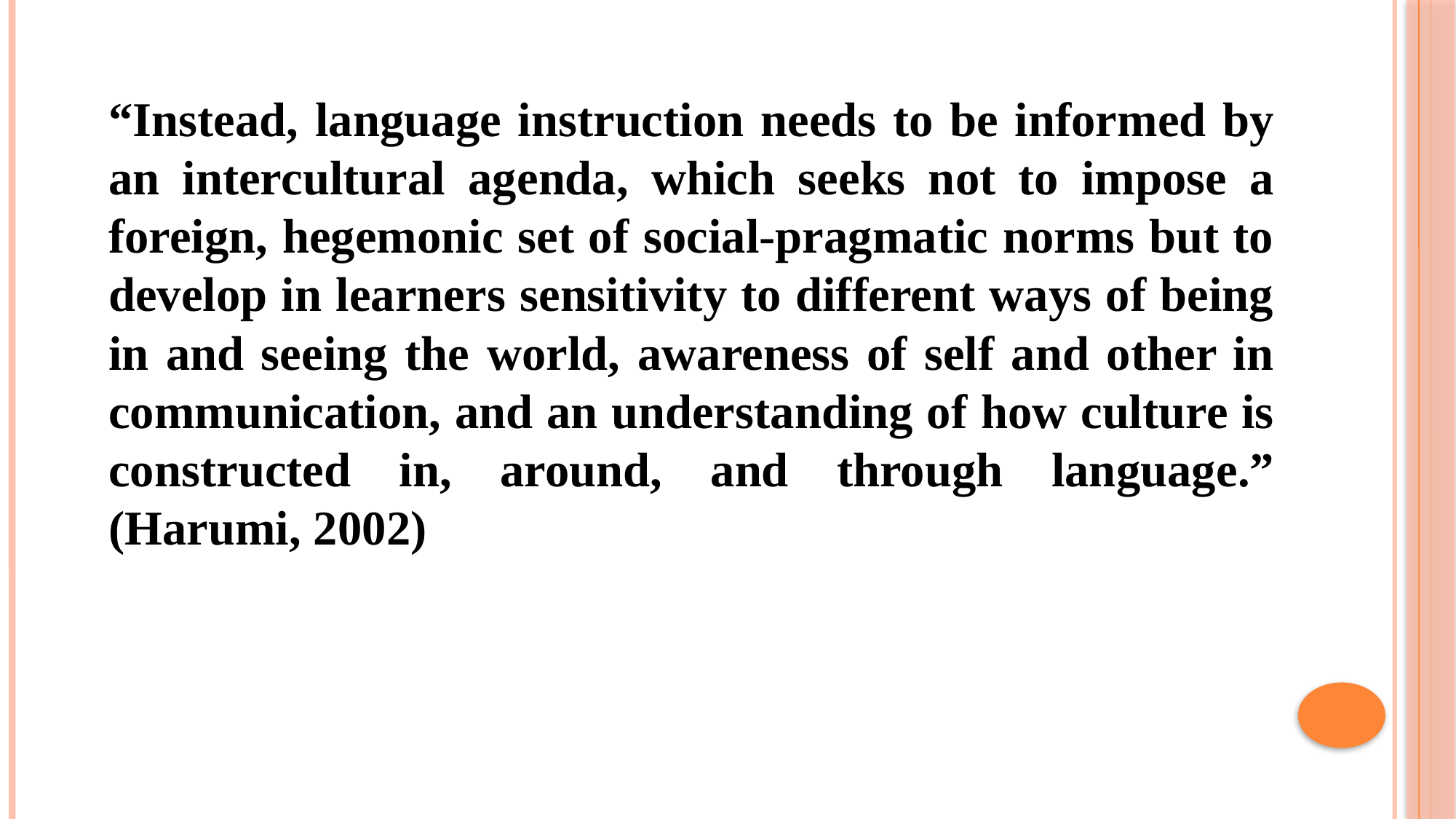

“Instead, language instruction needs to be informed by an intercultural agenda, which seeks not to impose a foreign, hegemonic set of social-pragmatic norms but to develop in learners sensitivity to different ways of being in and seeing the world, awareness of self and other in communication, and an understanding of how culture is constructed in, around, and through language.” (Harumi, 2002)